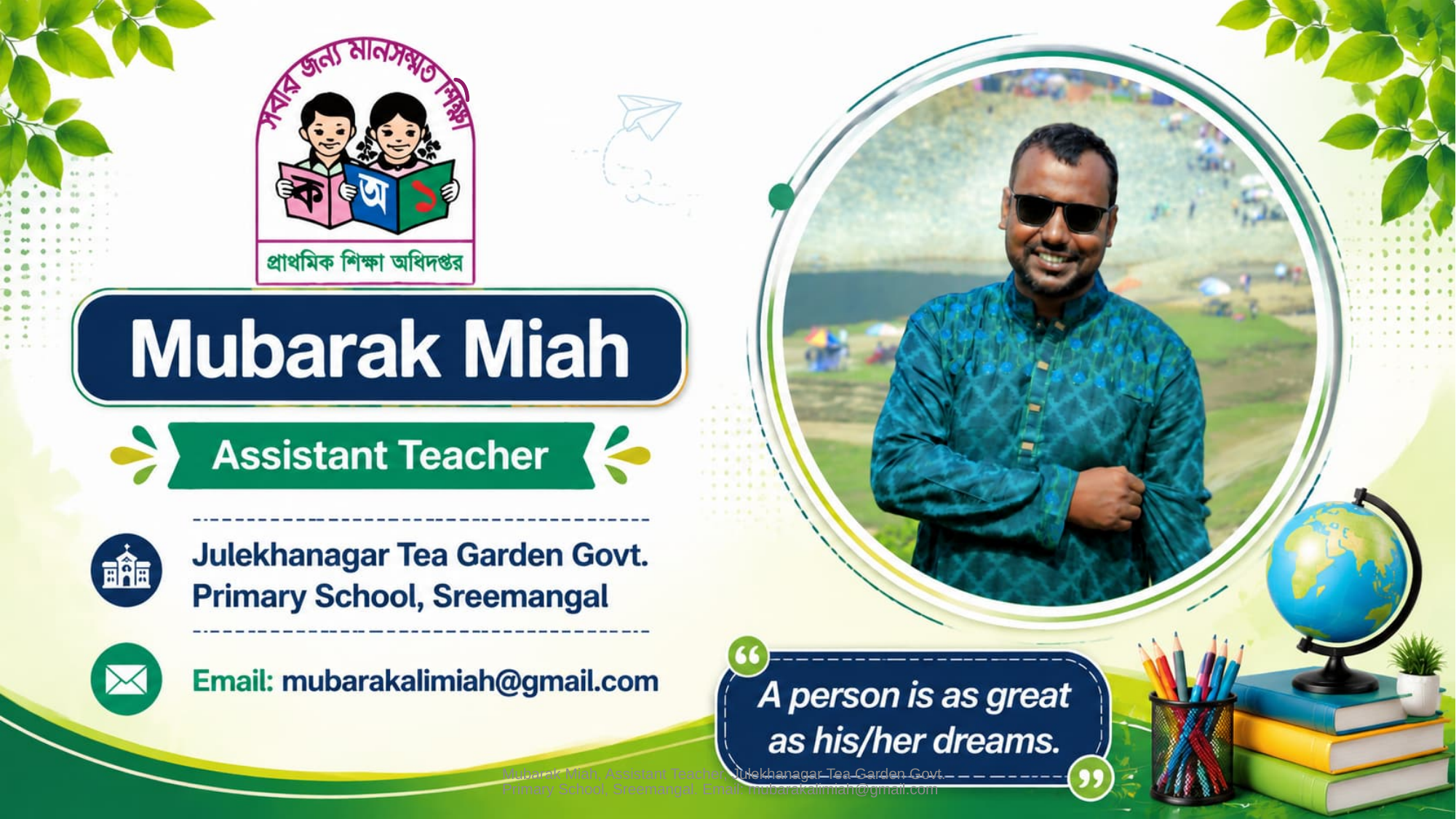

Mubarak Miah, Assistant Teacher, Julekhanagar Tea Garden Govt. Primary School, Sreemangal. Email: mubarakalimiah@gmail.com